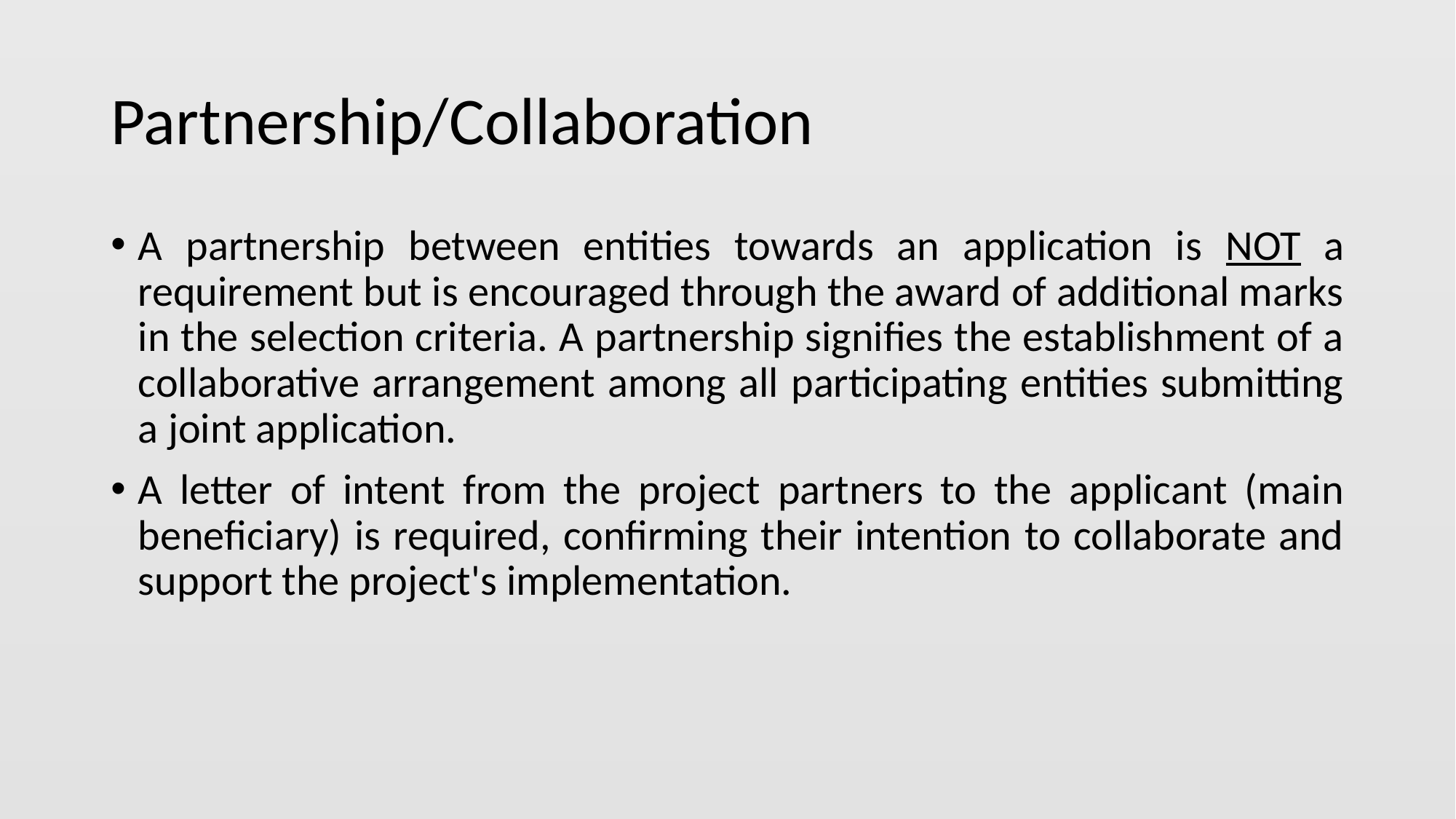

# Partnership/Collaboration
A partnership between entities towards an application is NOT a requirement but is encouraged through the award of additional marks in the selection criteria. A partnership signifies the establishment of a collaborative arrangement among all participating entities submitting a joint application.
A letter of intent from the project partners to the applicant (main beneficiary) is required, confirming their intention to collaborate and support the project's implementation.